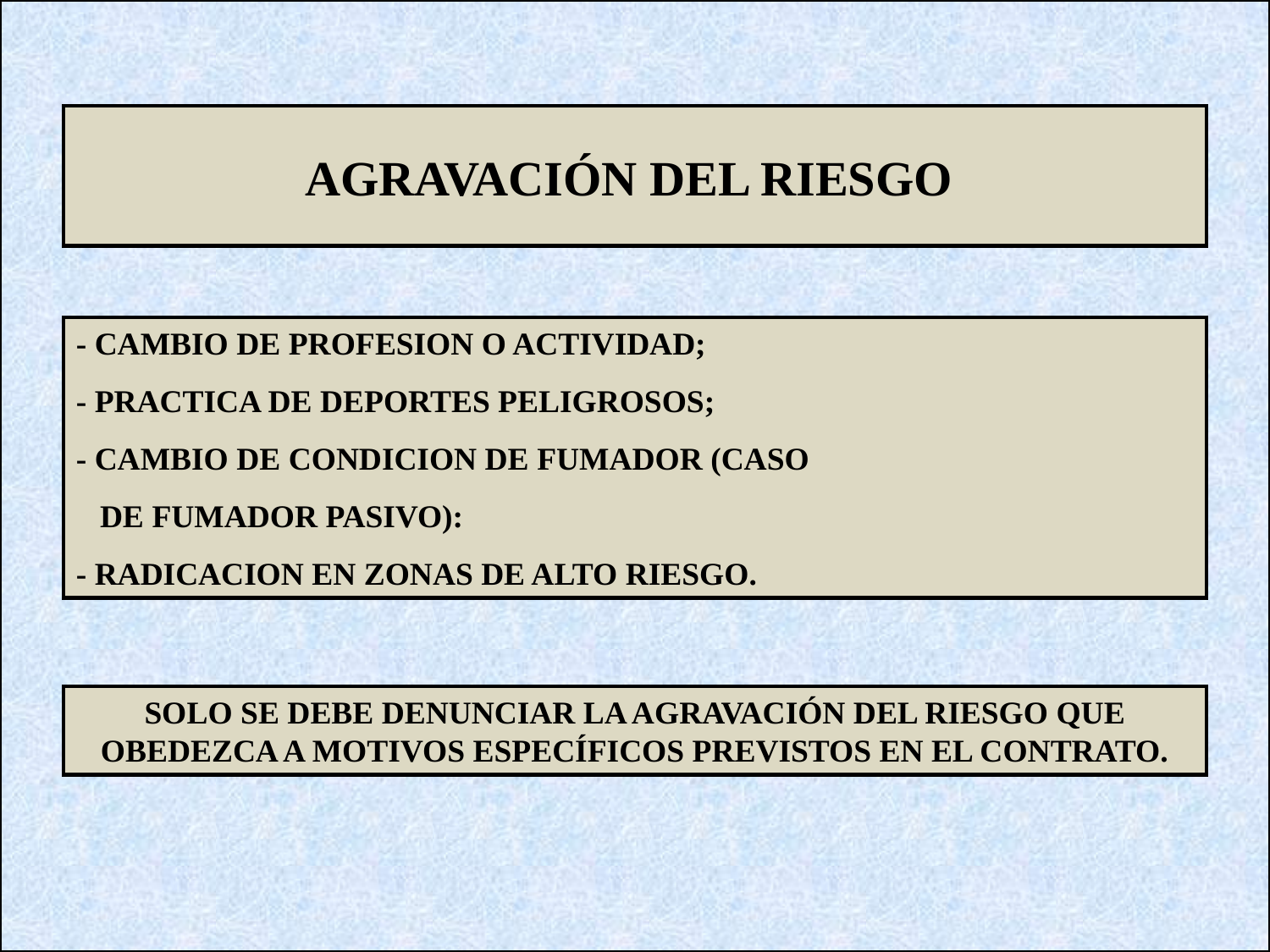

AGRAVACIÓN DEL RIESGO
- CAMBIO DE PROFESION O ACTIVIDAD;
- PRACTICA DE DEPORTES PELIGROSOS;
- CAMBIO DE CONDICION DE FUMADOR (CASO
   DE FUMADOR PASIVO):
- RADICACION EN ZONAS DE ALTO RIESGO.
SOLO SE DEBE DENUNCIAR LA AGRAVACIÓN DEL RIESGO QUE OBEDEZCA A MOTIVOS ESPECÍFICOS PREVISTOS EN EL CONTRATO.